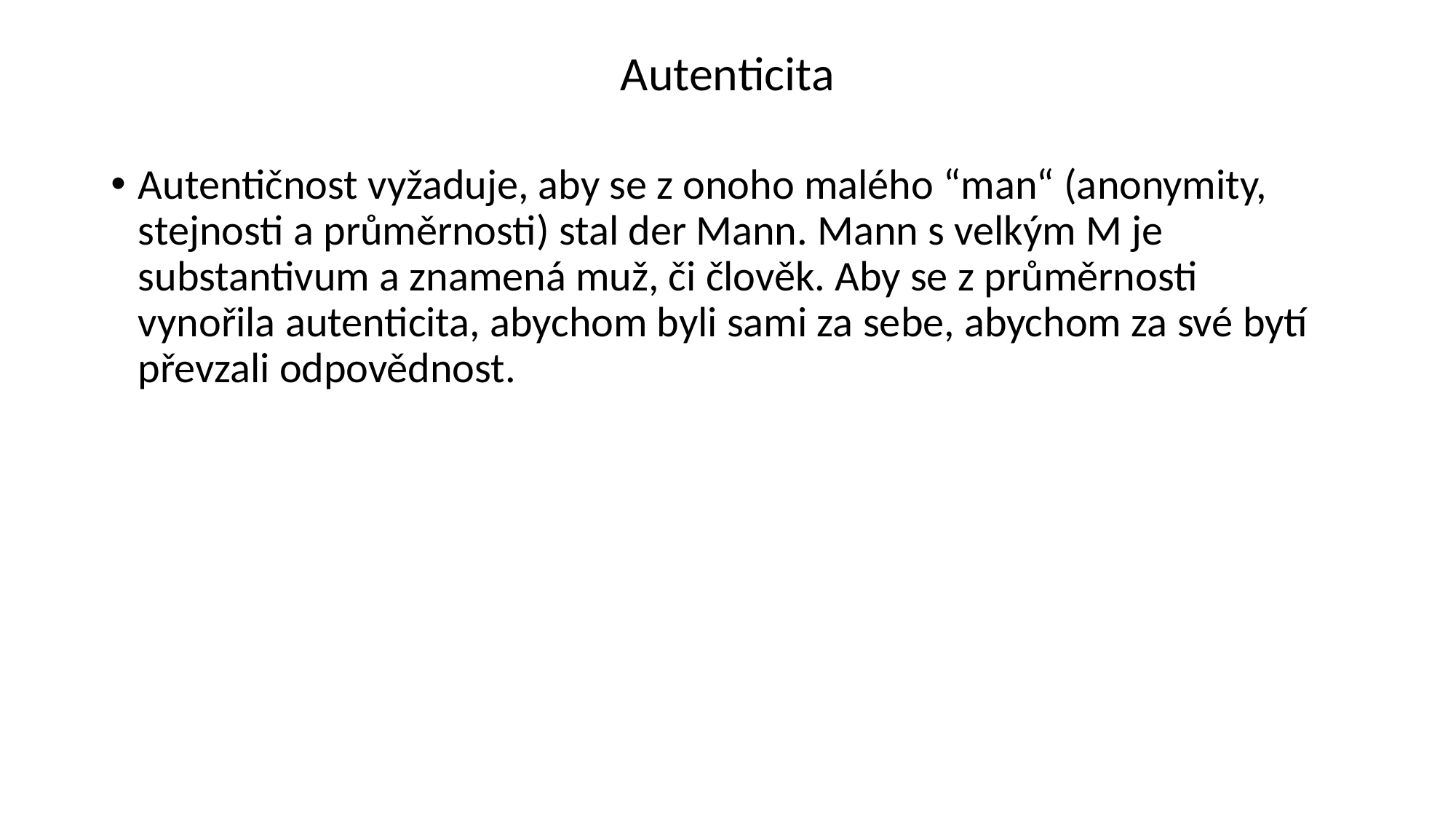

# Autenticita
Autentičnost vyžaduje, aby se z onoho malého “man“ (anonymity, stejnosti a průměrnosti) stal der Mann. Mann s velkým M je substantivum a znamená muž, či člověk. Aby se z průměrnosti vynořila autenticita, abychom byli sami za sebe, abychom za své bytí převzali odpovědnost.